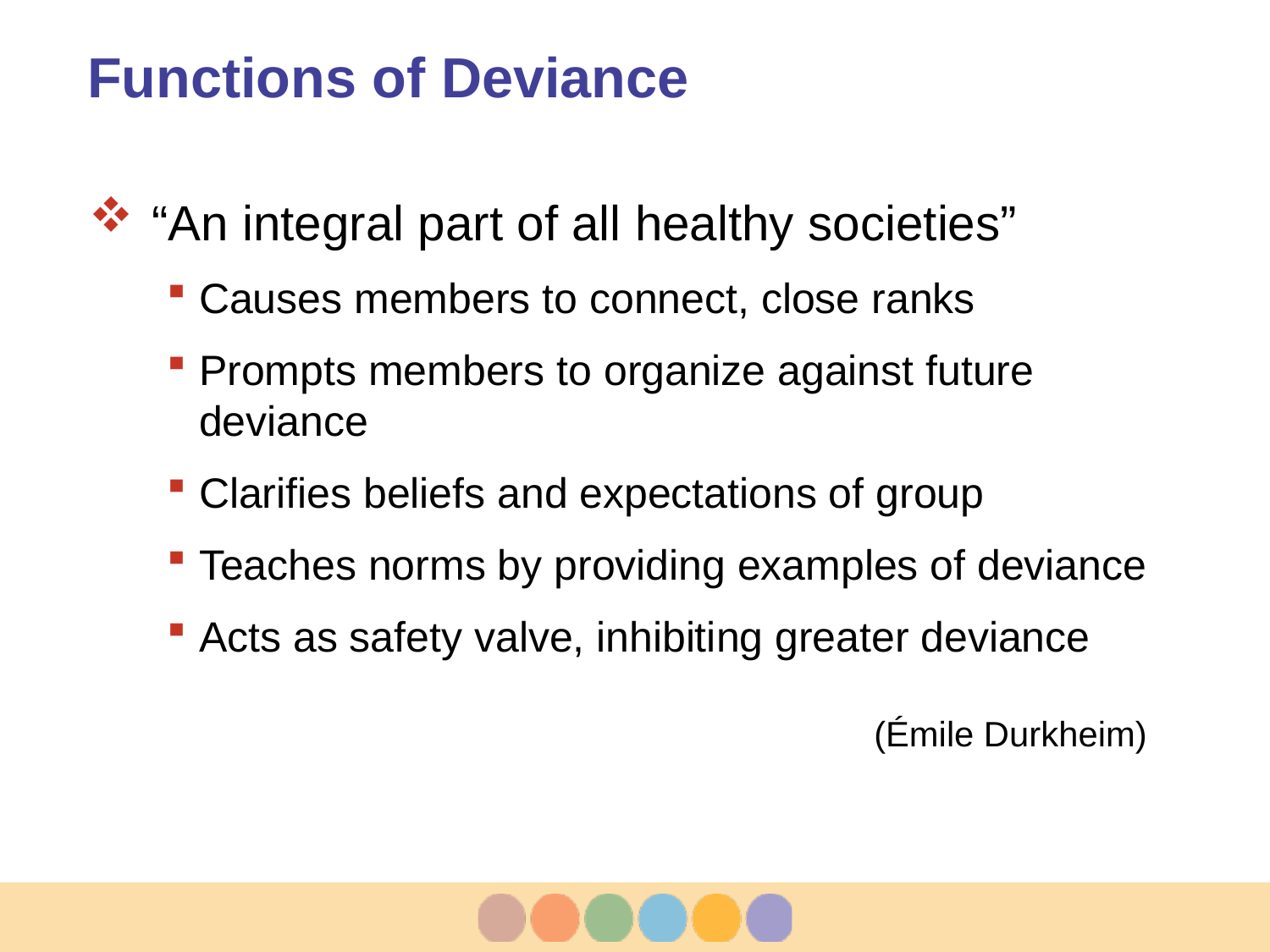

# Functions of Deviance
“An integral part of all healthy societies”
Causes members to connect, close ranks
Prompts members to organize against future deviance
Clarifies beliefs and expectations of group
Teaches norms by providing examples of deviance
Acts as safety valve, inhibiting greater deviance
(Émile Durkheim)